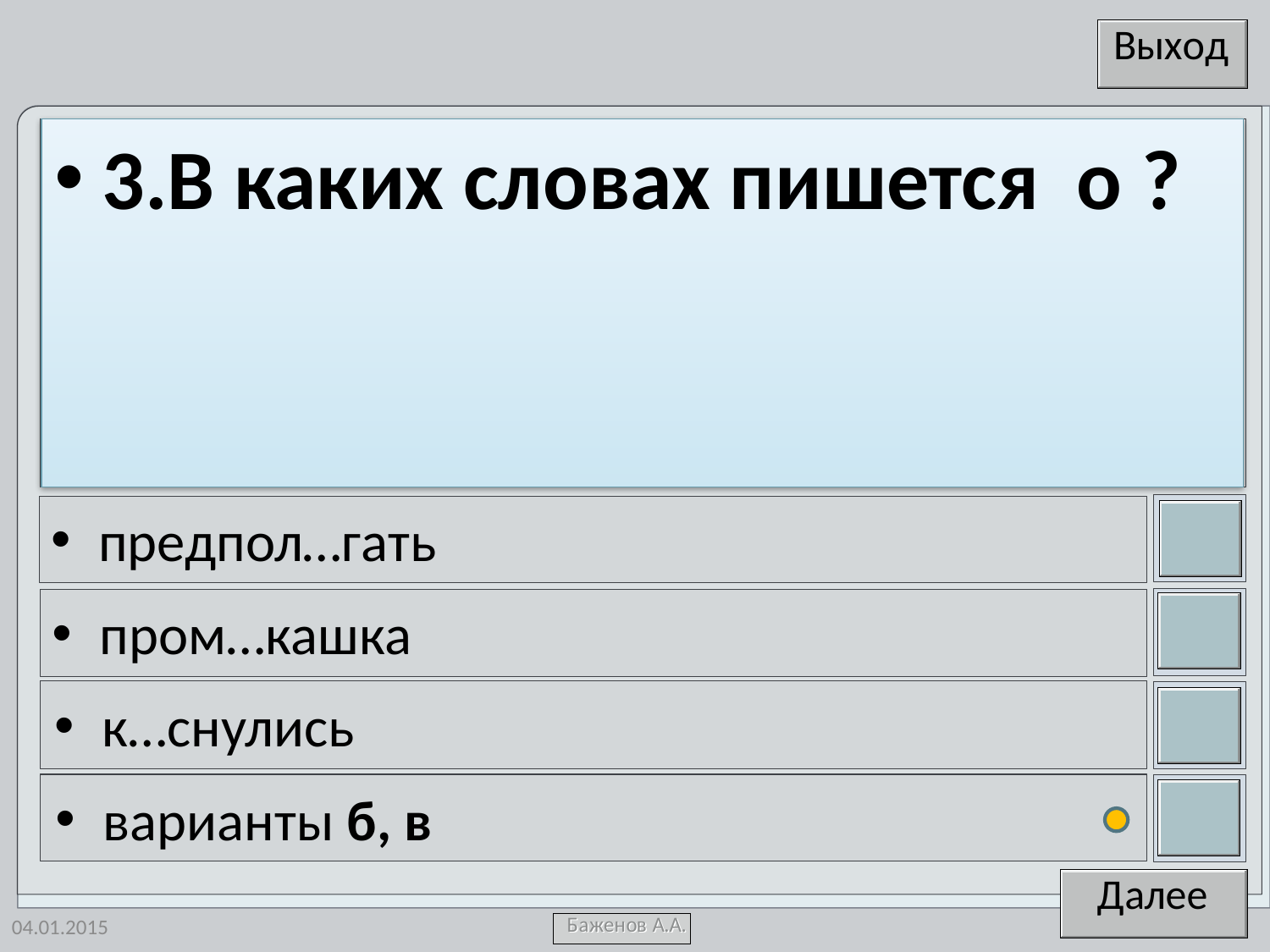

3.В каких словах пишется  о ?

предпол…гать
пром…кашка
к…снулись
варианты б, в
04.01.2015